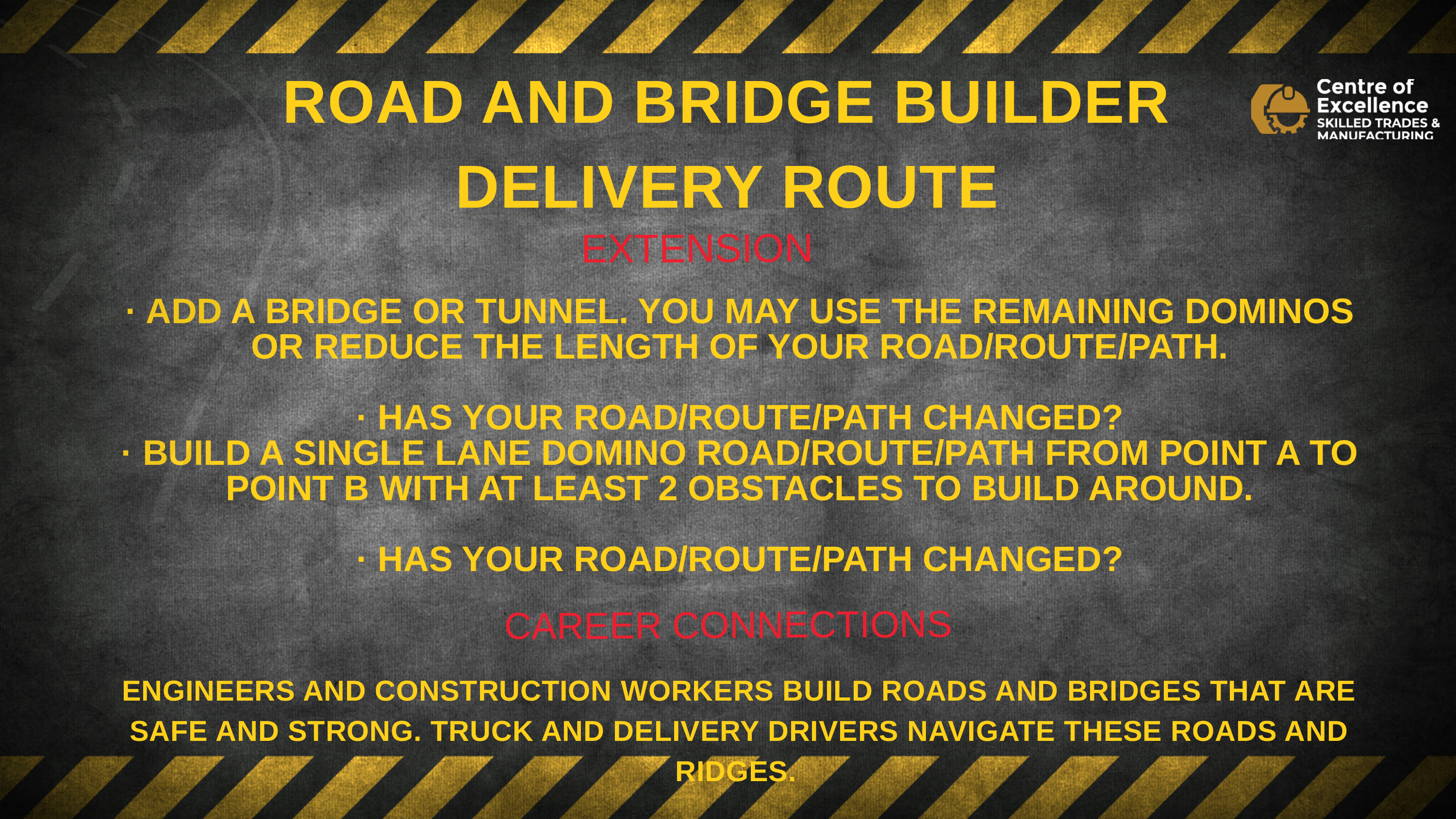

ROAD AND BRIDGE BUILDER DELIVERY ROUTE

EXTENSION

· ADD A BRIDGE OR TUNNEL. YOU MAY USE THE REMAINING DOMINOS OR REDUCE THE LENGTH OF YOUR ROAD/ROUTE/PATH.

· HAS YOUR ROAD/ROUTE/PATH CHANGED?
· BUILD A SINGLE LANE DOMINO ROAD/ROUTE/PATH FROM POINT A TO POINT B WITH AT LEAST 2 OBSTACLES TO BUILD AROUND.

· HAS YOUR ROAD/ROUTE/PATH CHANGED?

CAREER CONNECTIONS

ENGINEERS AND CONSTRUCTION WORKERS BUILD ROADS AND BRIDGES THAT ARE SAFE AND STRONG. TRUCK AND DELIVERY DRIVERS NAVIGATE THESE ROADS AND RIDGES.